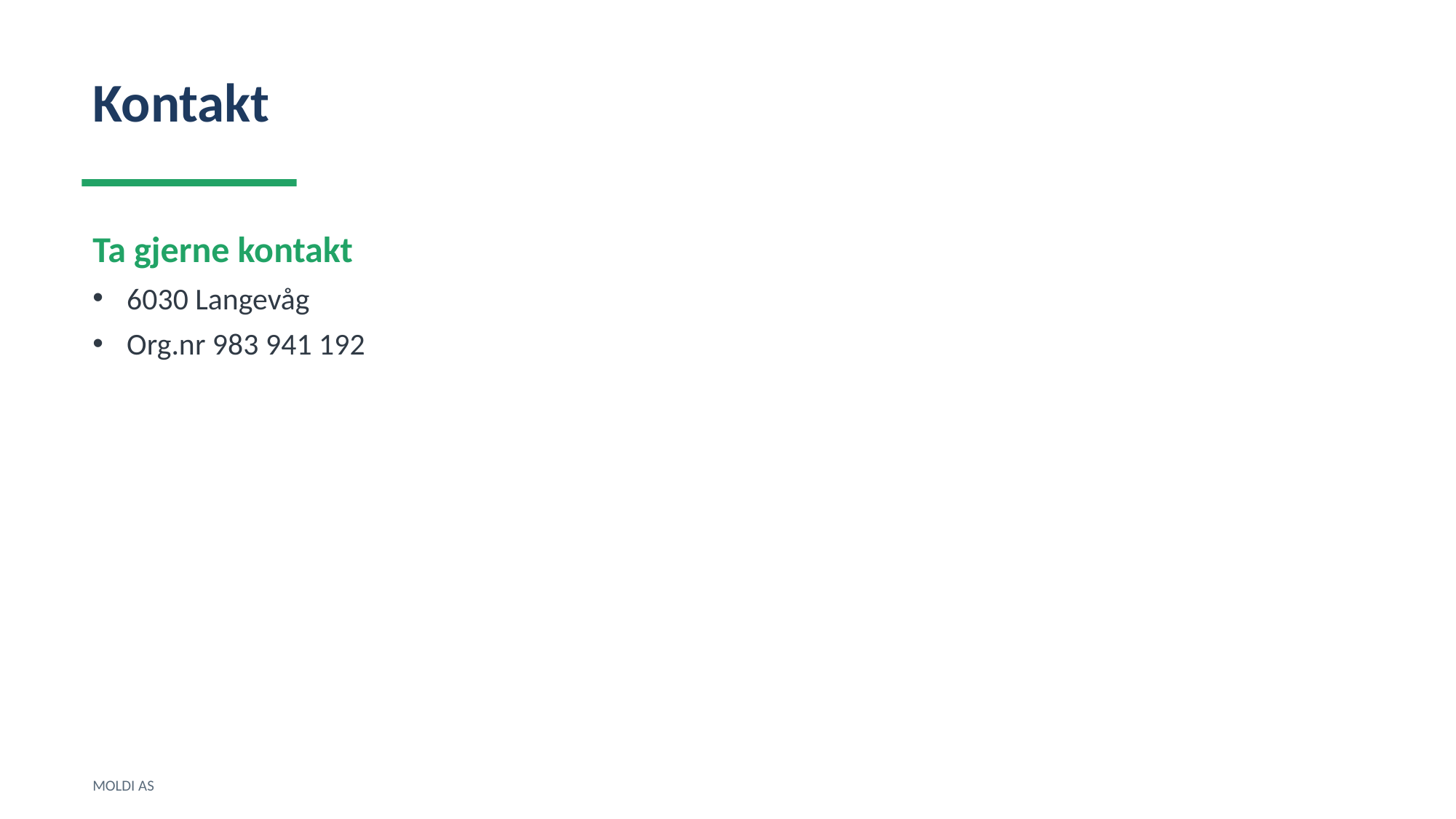

Kontakt

Ta gjerne kontakt
6030 Langevåg
Org.nr 983 941 192
MOLDI AS